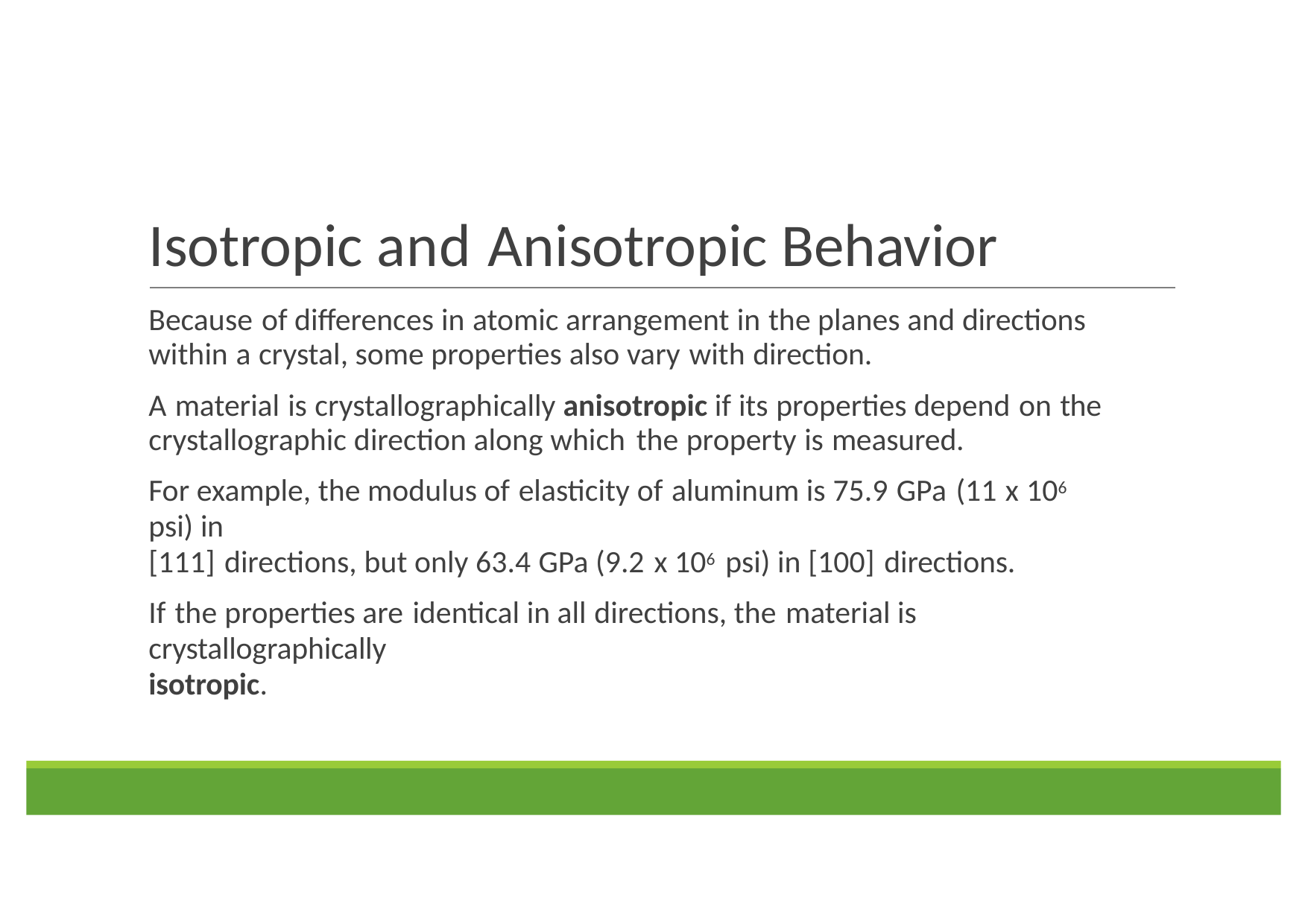

# Isotropic and Anisotropic Behavior
Because of differences in atomic arrangement in the planes and directions within a crystal, some properties also vary with direction.
A material is crystallographically anisotropic if its properties depend on the crystallographic direction along which the property is measured.
For example, the modulus of elasticity of aluminum is 75.9 GPa (11 x 106 psi) in
[111] directions, but only 63.4 GPa (9.2 x 106 psi) in [100] directions.
If the properties are identical in all directions, the material is crystallographically
isotropic.